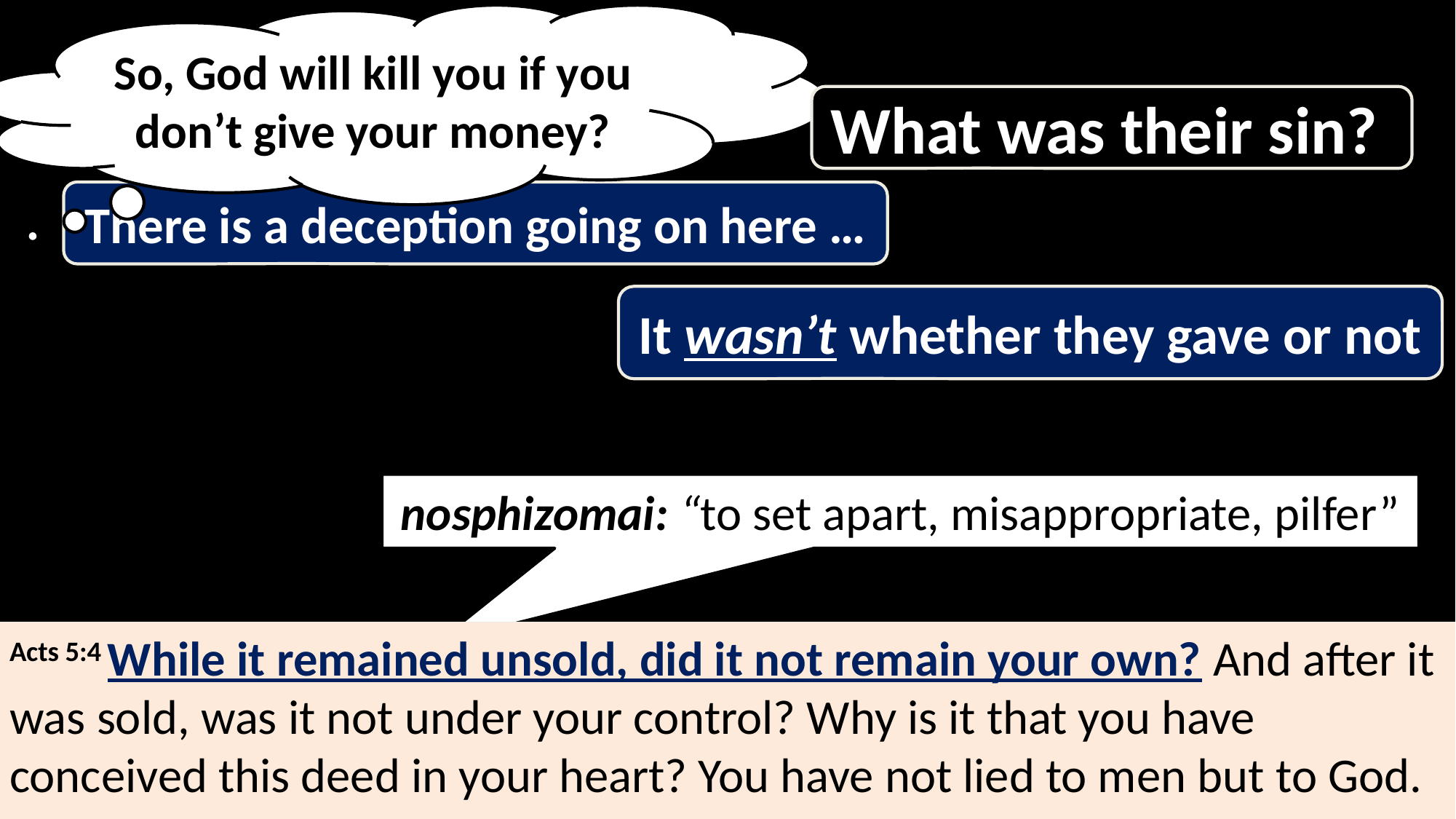

So, God will kill you if you don’t give your money?
The Book of Acts
What was their sin?
There is a deception going on here …
It wasn’t whether they gave or not
nosphizomai: “to set apart, misappropriate, pilfer”
Acts 5:4 While it remained unsold, did it not remain your own? And after it was sold, was it not under your control? Why is it that you have  conceived this deed in your heart? You have not lied to men but to God.